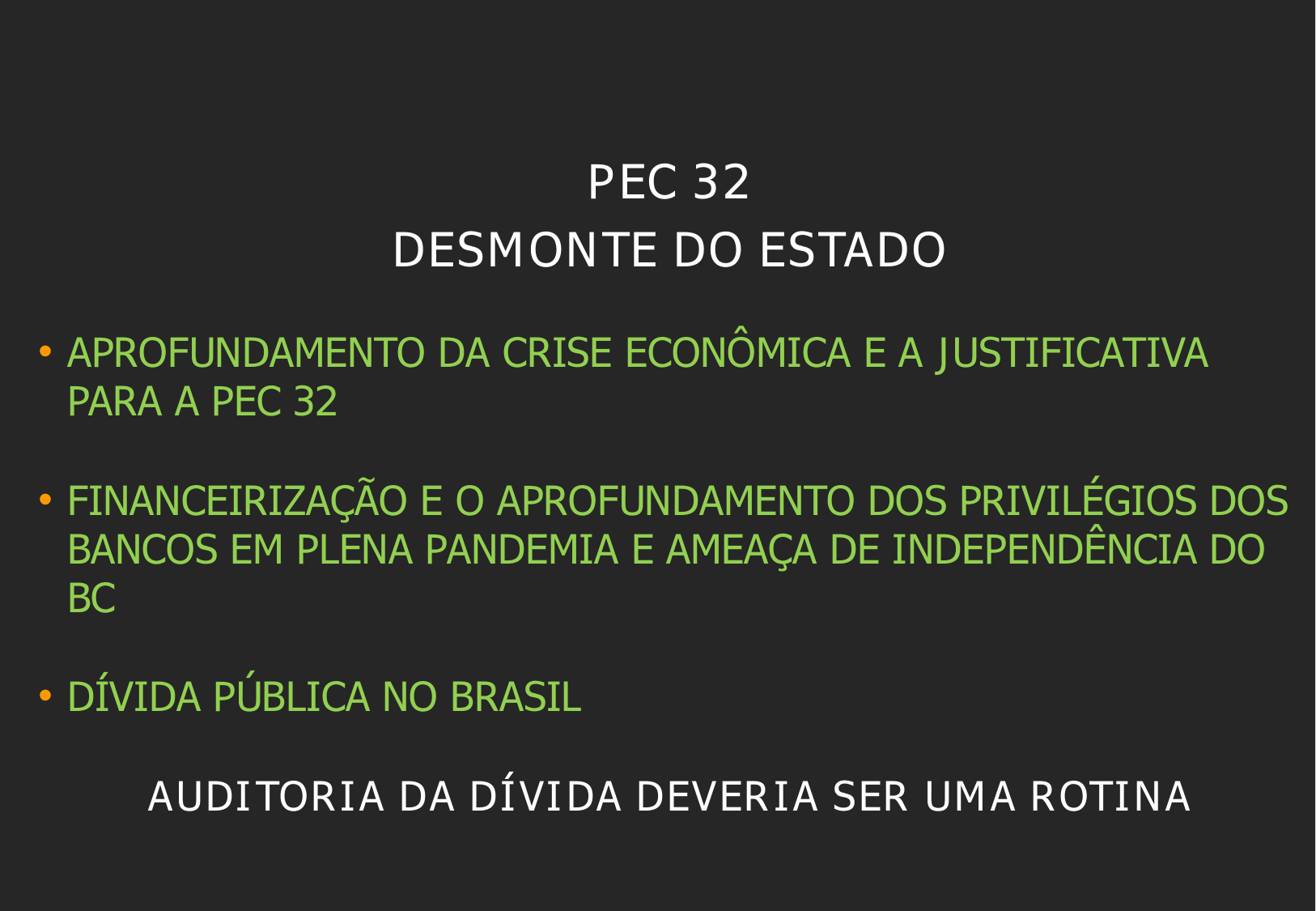

PEC 32
DESMONTE DO ESTADO
APROFUNDAMENTO DA CRISE ECONÔMICA E A JUSTIFICATIVA PARA A PEC 32
FINANCEIRIZAÇÃO E O APROFUNDAMENTO DOS PRIVILÉGIOS DOS BANCOS EM PLENA PANDEMIA E AMEAÇA DE INDEPENDÊNCIA DO BC
DÍVIDA PÚBLICA NO BRASIL
AUDITORIA DA DÍVIDA DEVERIA SER UMA ROTINA